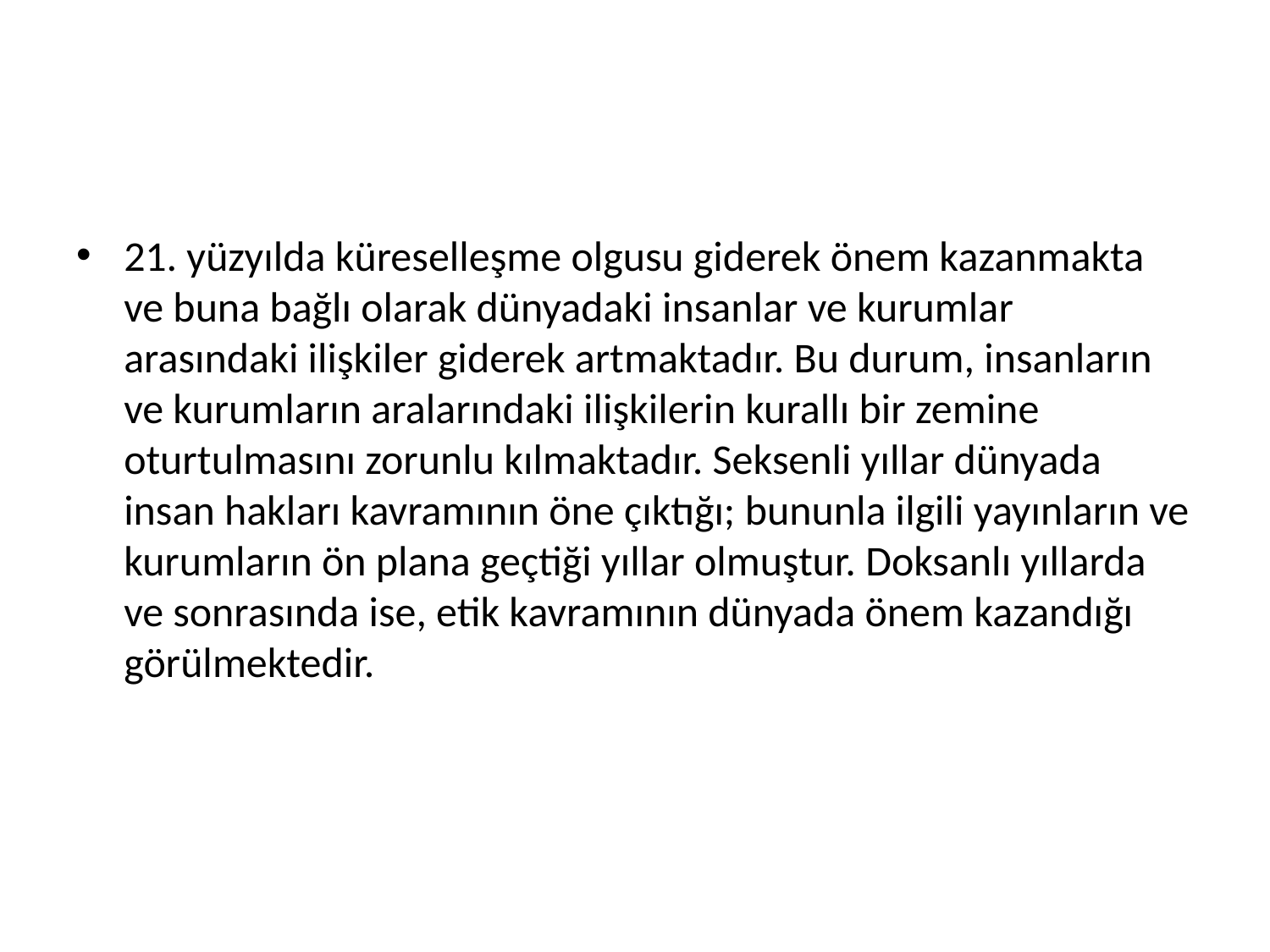

#
21. yüzyılda küreselleşme olgusu giderek önem kazanmakta ve buna bağlı olarak dünyadaki insanlar ve kurumlar arasındaki ilişkiler giderek artmaktadır. Bu durum, insanların ve kurumların aralarındaki ilişkilerin kurallı bir zemine oturtulmasını zorunlu kılmaktadır. Seksenli yıllar dünyada insan hakları kavramının öne çıktığı; bununla ilgili yayınların ve kurumların ön plana geçtiği yıllar olmuştur. Doksanlı yıllarda ve sonrasında ise, etik kavramının dünyada önem kazandığı görülmektedir.